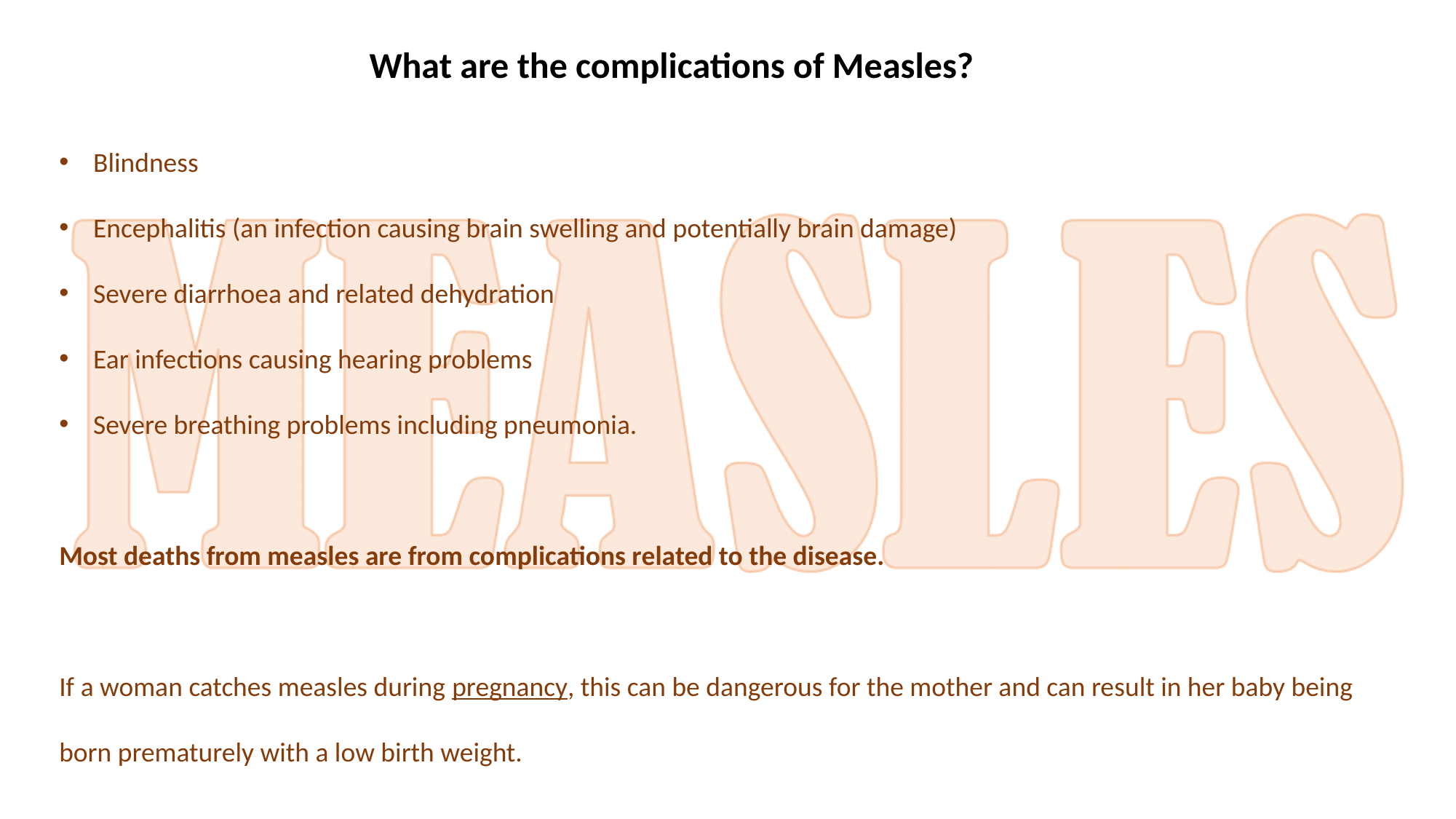

What are the complications of Measles?
Blindness
Encephalitis (an infection causing brain swelling and potentially brain damage)
Severe diarrhoea and related dehydration
Ear infections causing hearing problems
Severe breathing problems including pneumonia.

Most deaths from measles are from complications related to the disease.

If a woman catches measles during pregnancy, this can be dangerous for the mother and can result in her baby being born prematurely with a low birth weight.